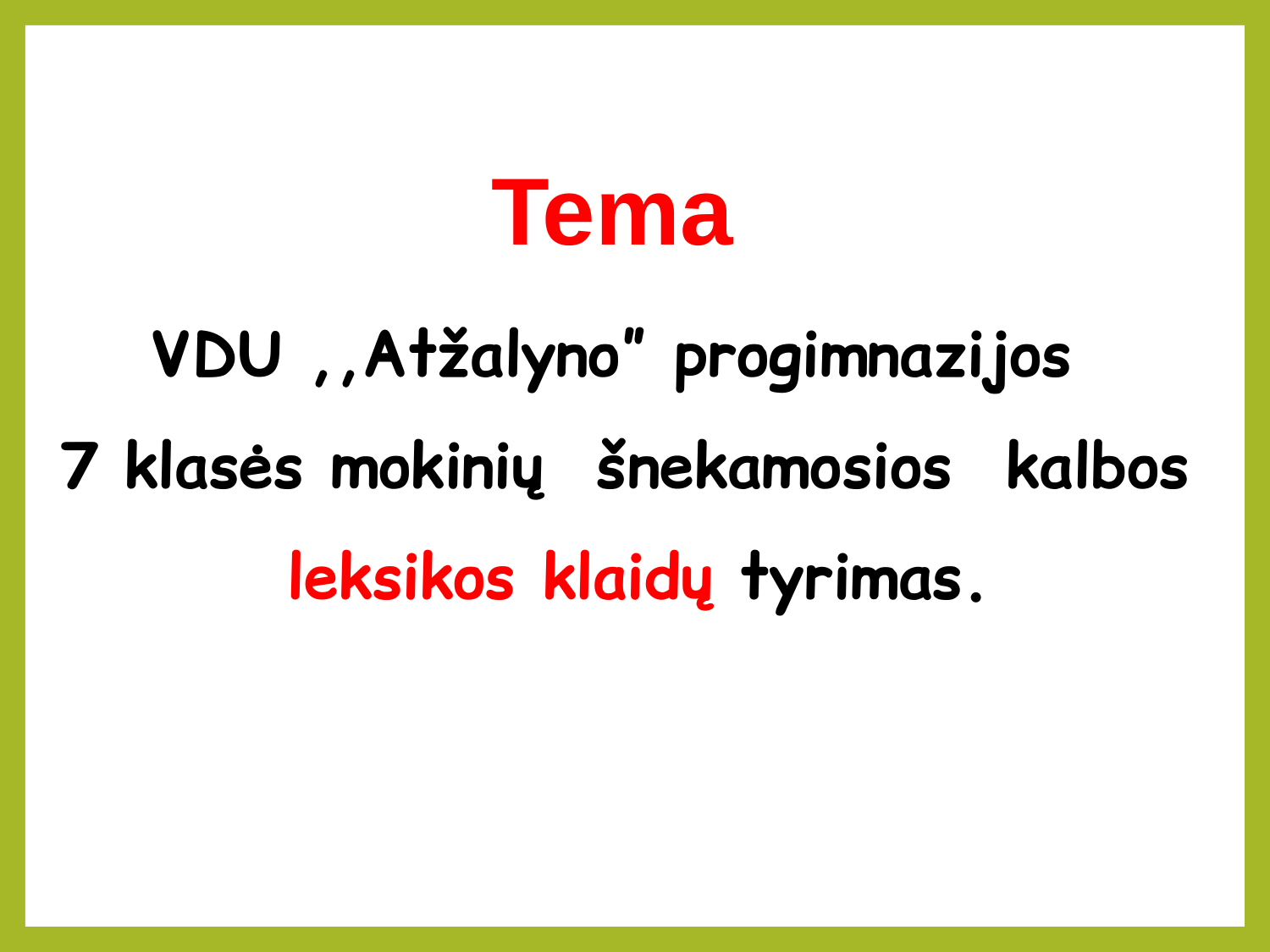

Tema
VDU ,,Atžalyno” progimnazijos
7 klasės mokinių  šnekamosios  kalbos  leksikos klaidų tyrimas.